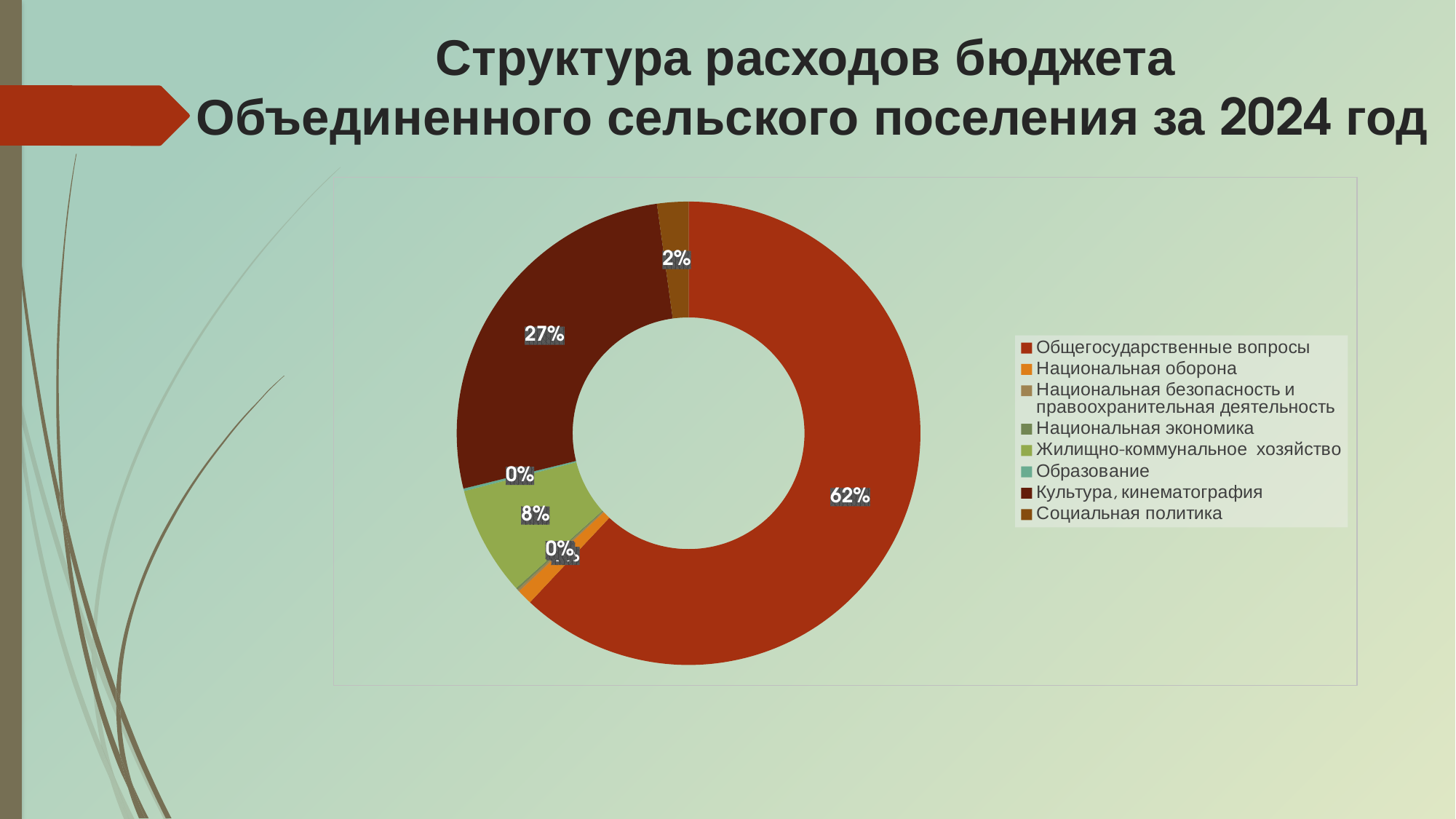

# Структура расходов бюджета Объединенного сельского поселения за 2024 год

### Chart

| Category |  |
|---|---|
| Общегосударственные вопросы | 8333.6 |
| Национальная оборона | 144.6 |
| Национальная безопасность и правоохранительная деятельность | 19.5 |
| Национальная экономика | 19.0 |
| Жилищно-коммунальное  хозяйство | 1026.6 |
| Образование | 23.8 |
| Культура, кинематография | 3584.8 |
| Социальная политика | 292.8 |